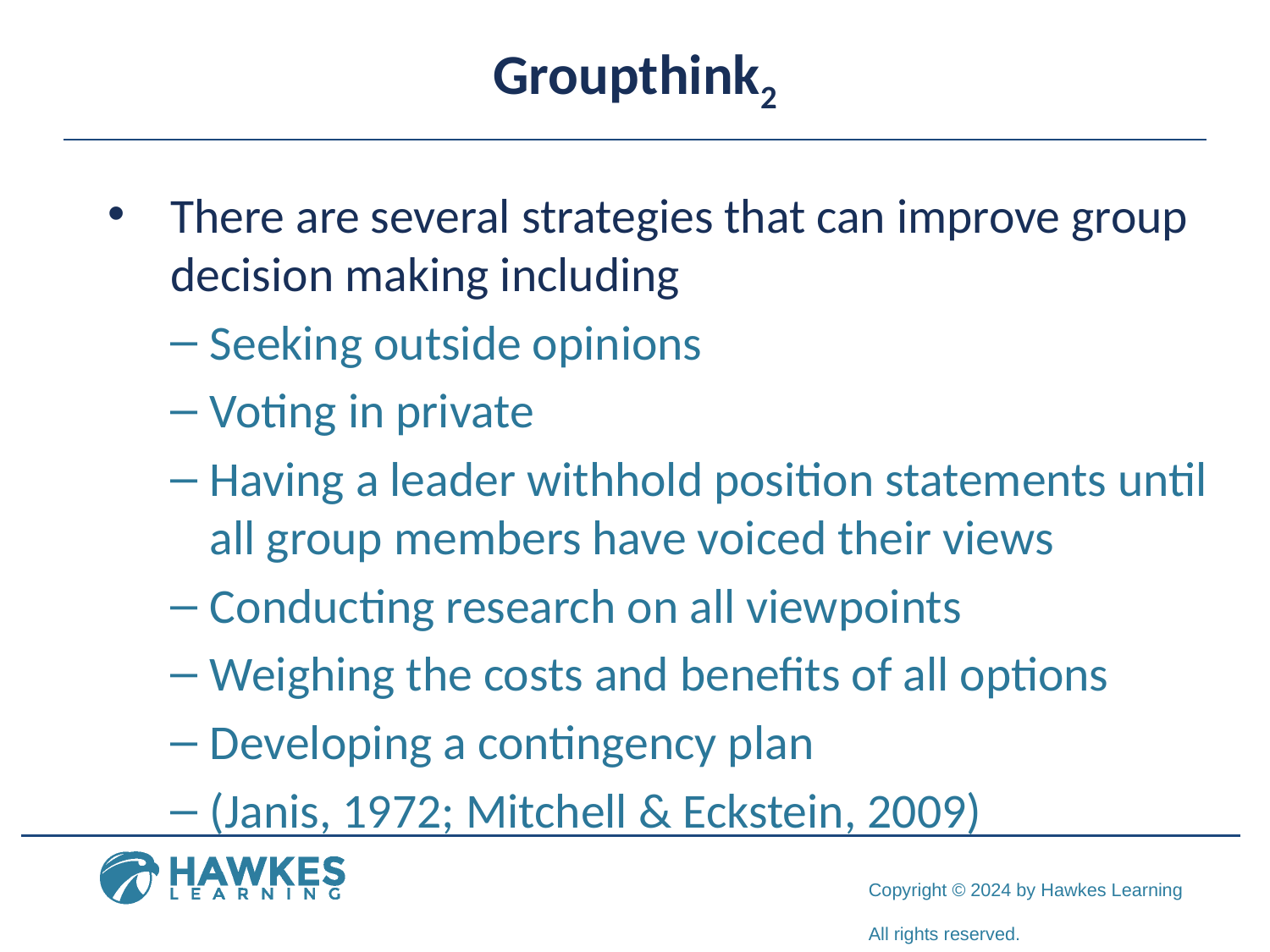

# Groupthink2
There are several strategies that can improve group decision making including
Seeking outside opinions
Voting in private
Having a leader withhold position statements until all group members have voiced their views
Conducting research on all viewpoints
Weighing the costs and benefits of all options
Developing a contingency plan
(Janis, 1972; Mitchell & Eckstein, 2009)